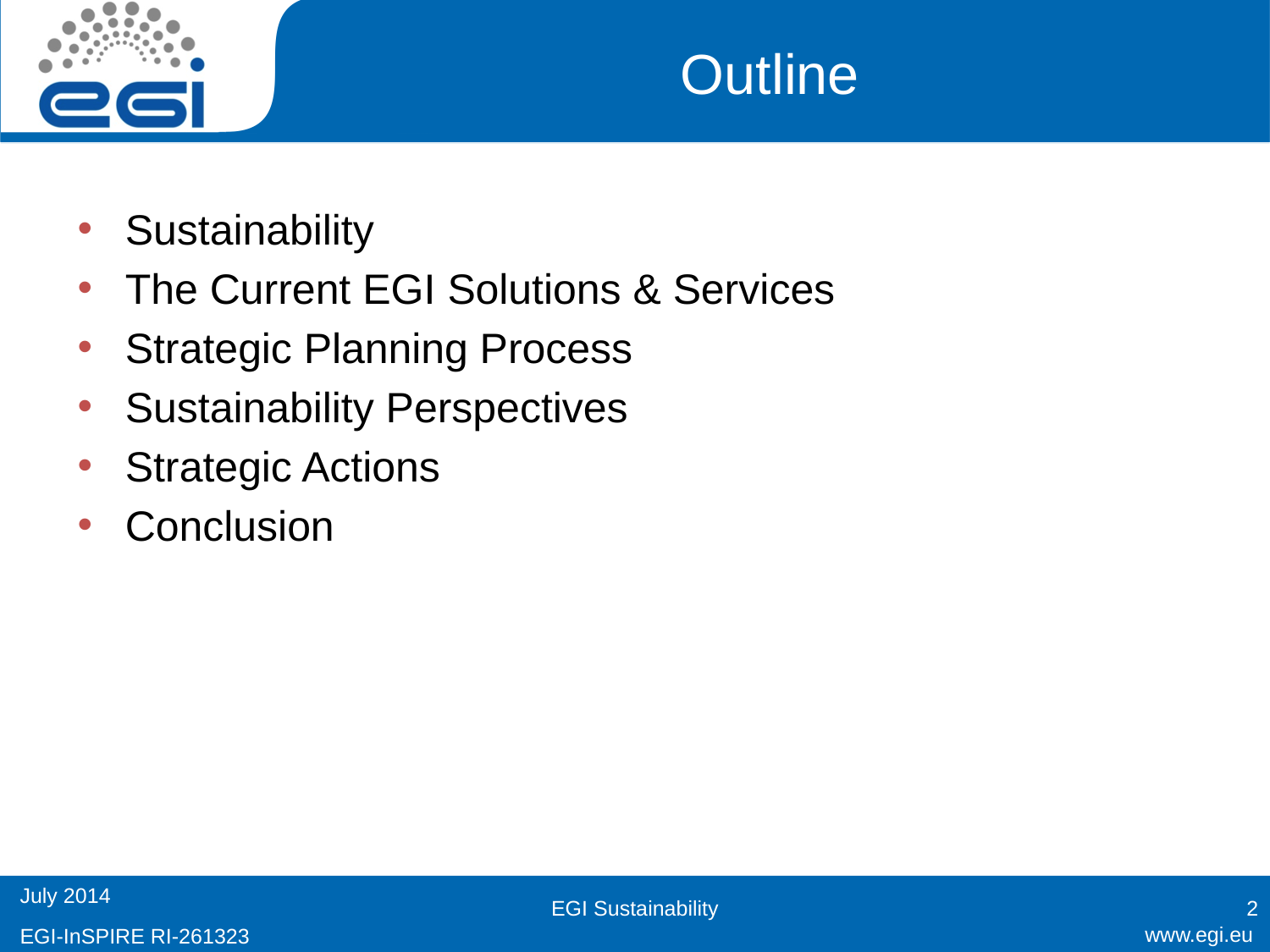

# Outline
Sustainability
The Current EGI Solutions & Services
Strategic Planning Process
Sustainability Perspectives
Strategic Actions
Conclusion
EGI Sustainability
2